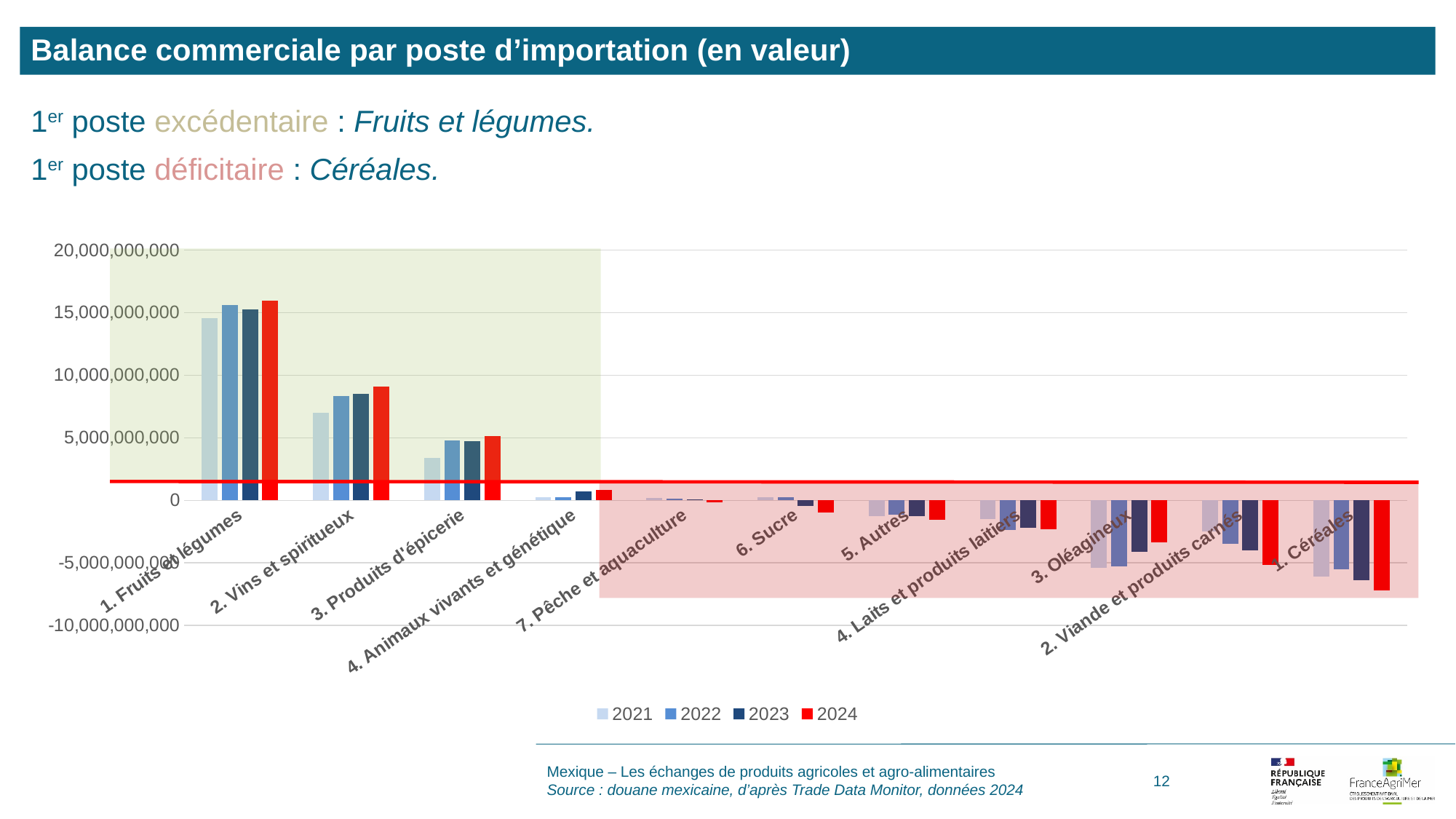

Balance commerciale par poste d’importation (en valeur)
1er poste excédentaire : Fruits et légumes.
1er poste déficitaire : Céréales.

### Chart

| Category | 2021 | 2022 | 2023 | 2024 |
|---|---|---|---|---|
| 1. Fruits et légumes | 14550312199.0 | 15627608940.0 | 15233580490.0 | 15970974881.0 |
| 2. Vins et spiritueux | 7005536714.0 | 8364491756.0 | 8523773482.0 | 9112913163.0 |
| 3. Produits d'épicerie | 3413864095.0 | 4802313660.0 | 4741103312.0 | 5117776563.0 |
| 4. Animaux vivants et génétique | 235103951.0 | 255283193.0 | 698420381.0 | 842913529.0 |
| 7. Pêche et aquaculture | 187527591.0 | 111141406.0 | 53763749.0 | -163868487.0 |
| 6. Sucre | 227330000.0 | 264678382.0 | -425624029.0 | -948317750.0 |
| 5. Autres | -1245582419.0 | -1150269213.0 | -1267389372.0 | -1547223507.0 |
| 4. Laits et produits laitiers | -1485082888.0 | -2392649887.0 | -2185728430.0 | -2288639279.0 |
| 3. Oléagineux | -5396720340.0 | -5287240237.0 | -4140686189.0 | -3353948796.0 |
| 2. Viande et produits carnés | -2480134021.0 | -3499455800.0 | -3994999923.0 | -5140666446.0 |
| 1. Céréales | -6070824966.0 | -5497120782.0 | -6406395228.0 | -7183694935.0 |
Mexique – Les échanges de produits agricoles et agro-alimentaires
Source : douane mexicaine, d’après Trade Data Monitor, données 2024
12